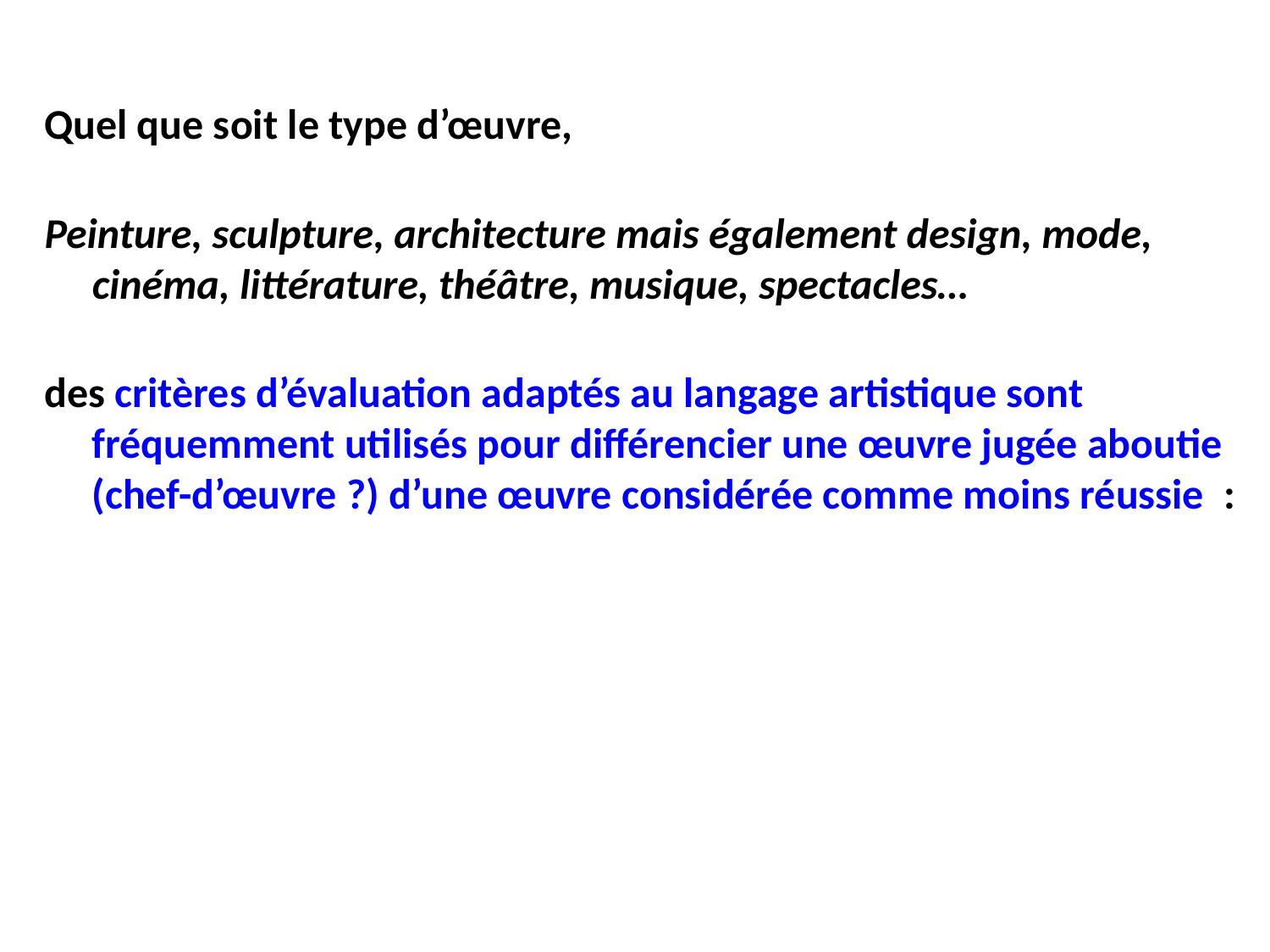

Quel que soit le type d’œuvre,

Peinture, sculpture, architecture mais également design, mode, cinéma, littérature, théâtre, musique, spectacles…

des critères d’évaluation adaptés au langage artistique sont fréquemment utilisés pour différencier une œuvre jugée aboutie (chef-d’œuvre ?) d’une œuvre considérée comme moins réussie  :